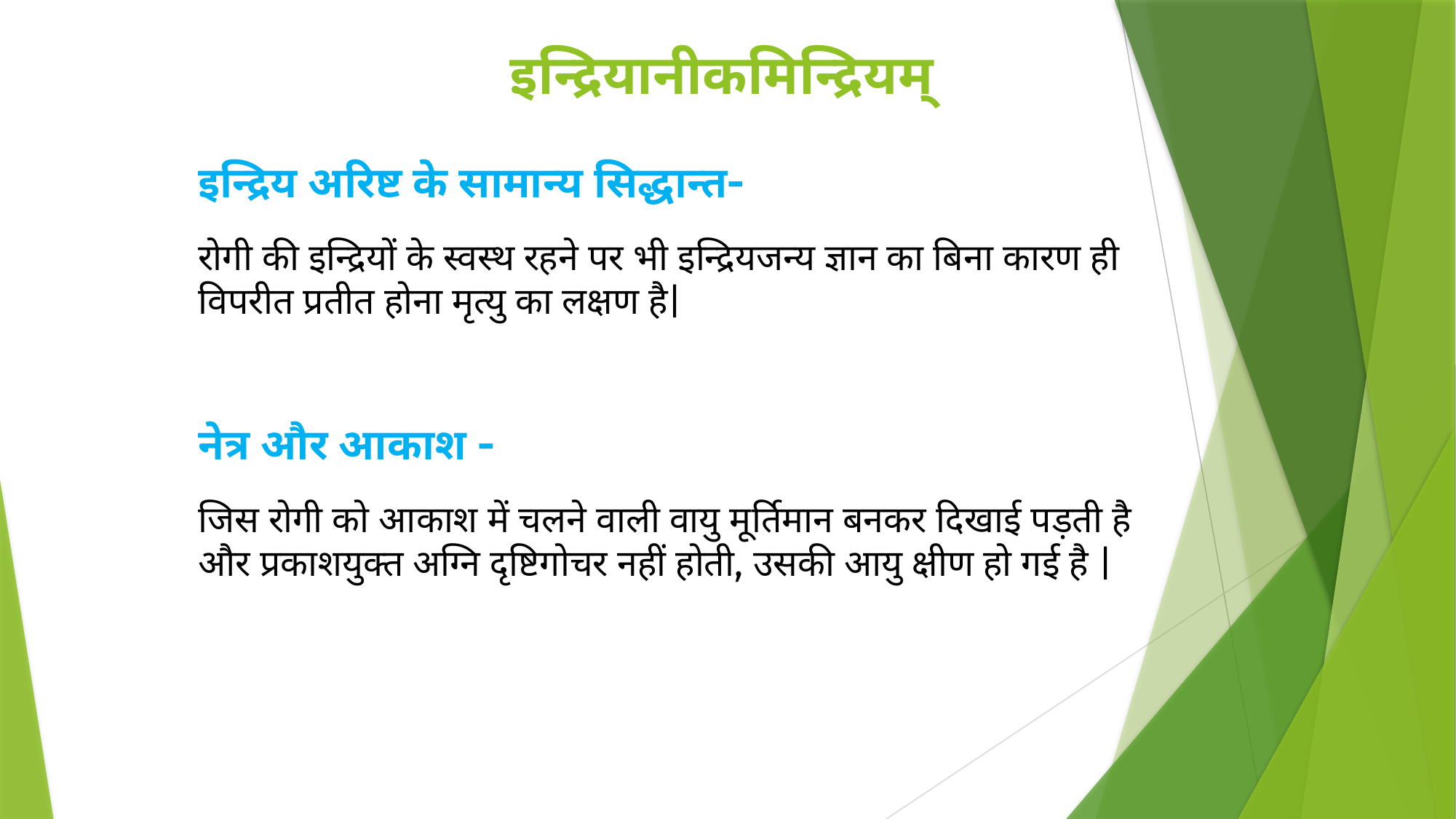

# इन्द्रियानीकमिन्द्रियम्
इन्द्रिय अरिष्ट के सामान्य सिद्धान्त-
रोगी की इन्द्रियों के स्वस्थ रहने पर भी इन्द्रियजन्य ज्ञान का बिना कारण ही विपरीत प्रतीत होना मृत्यु का लक्षण है|
नेत्र और आकाश -
जिस रोगी को आकाश में चलने वाली वायु मूर्तिमान बनकर दिखाई पड़ती है और प्रकाशयुक्त अग्नि दृष्टिगोचर नहीं होती, उसकी आयु क्षीण हो गई है |